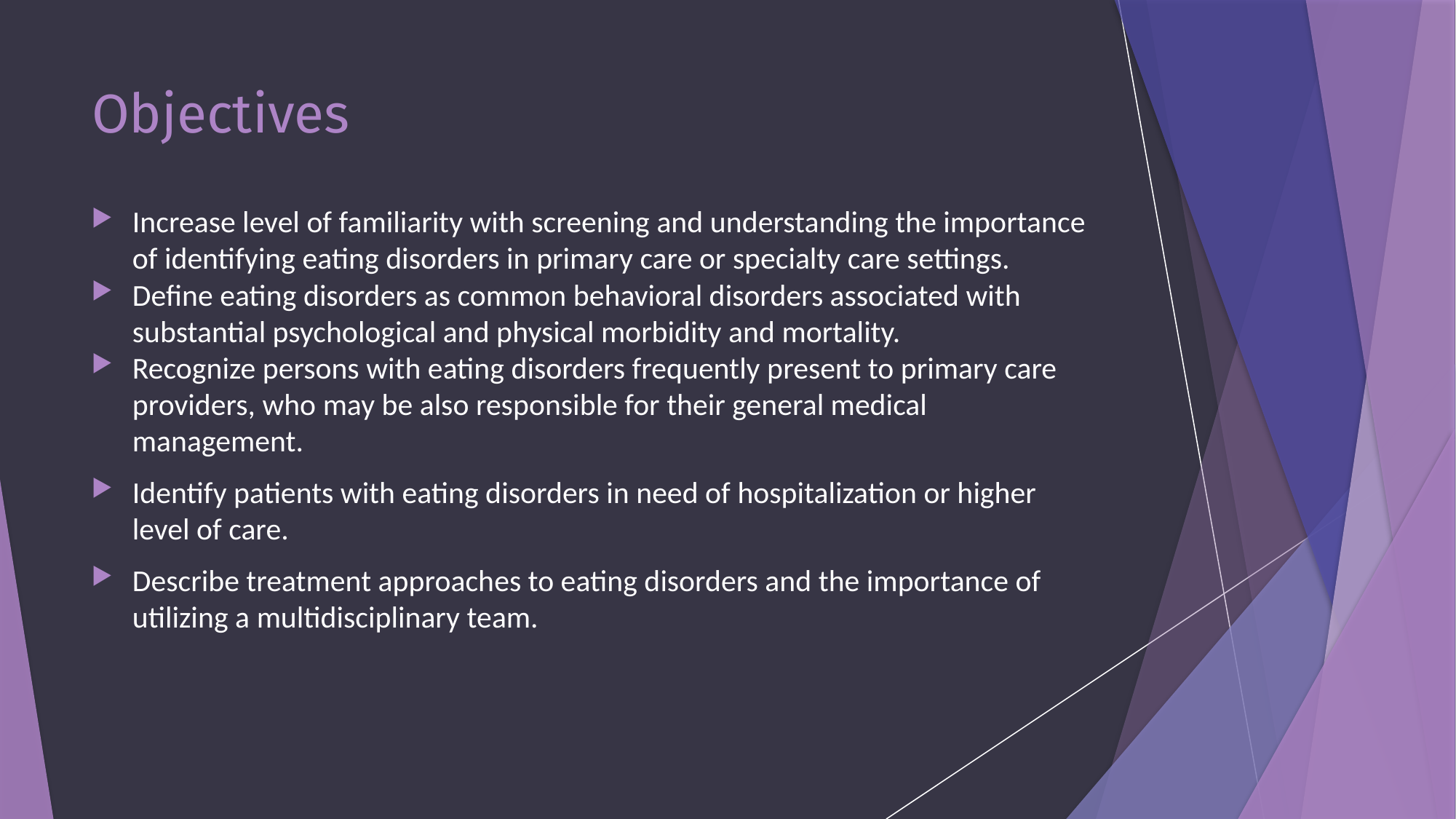

# Objectives
Increase level of familiarity with screening and understanding the importance of identifying eating disorders in primary care or specialty care settings.
Define eating disorders as common behavioral disorders associated with substantial psychological and physical morbidity and mortality.
Recognize persons with eating disorders frequently present to primary care providers, who may be also responsible for their general medical management.
Identify patients with eating disorders in need of hospitalization or higher level of care.
Describe treatment approaches to eating disorders and the importance of utilizing a multidisciplinary team.